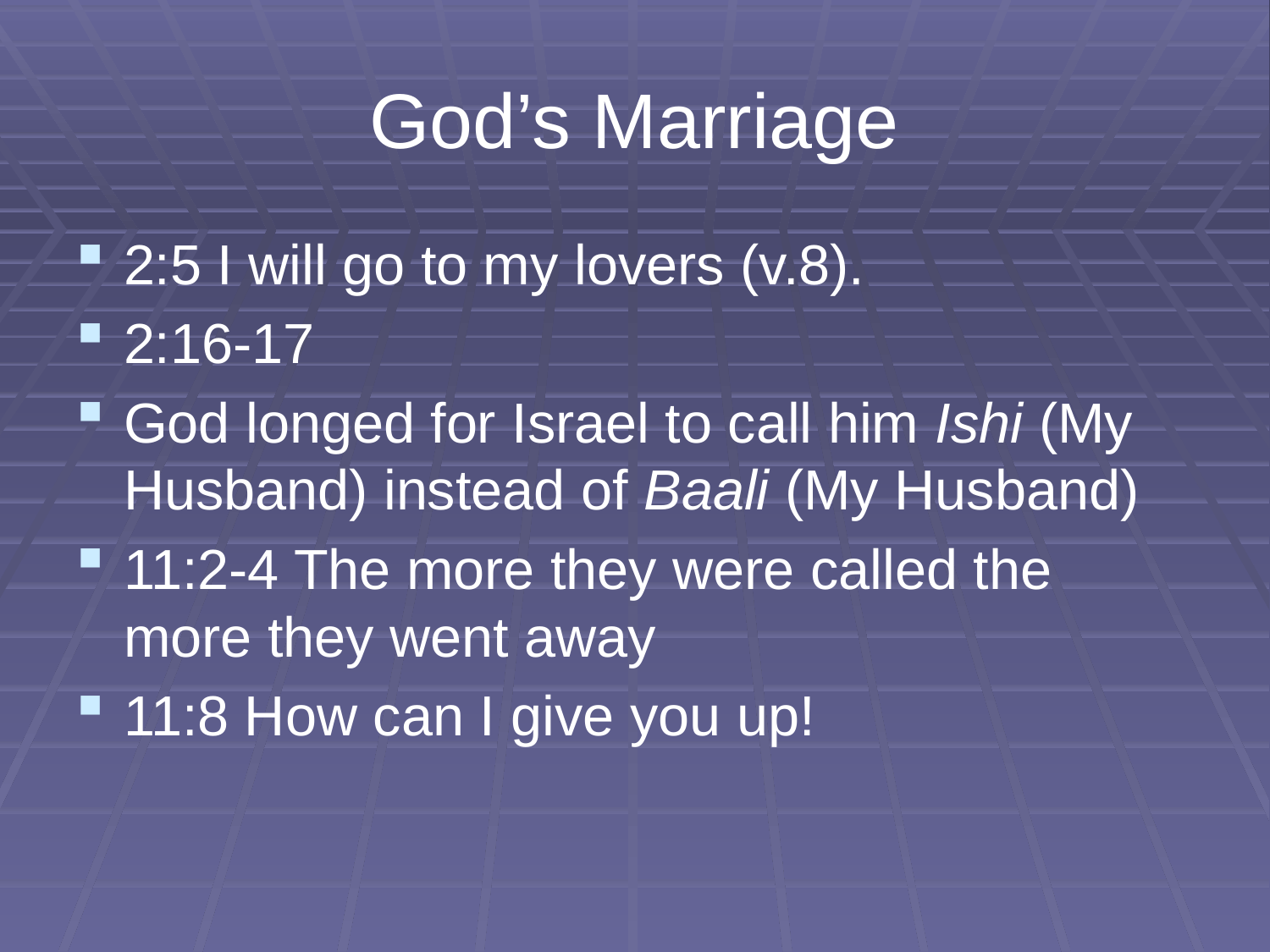

# God’s Marriage
2:5 I will go to my lovers (v.8).
2:16-17
God longed for Israel to call him Ishi (My Husband) instead of Baali (My Husband)
11:2-4 The more they were called the more they went away
11:8 How can I give you up!